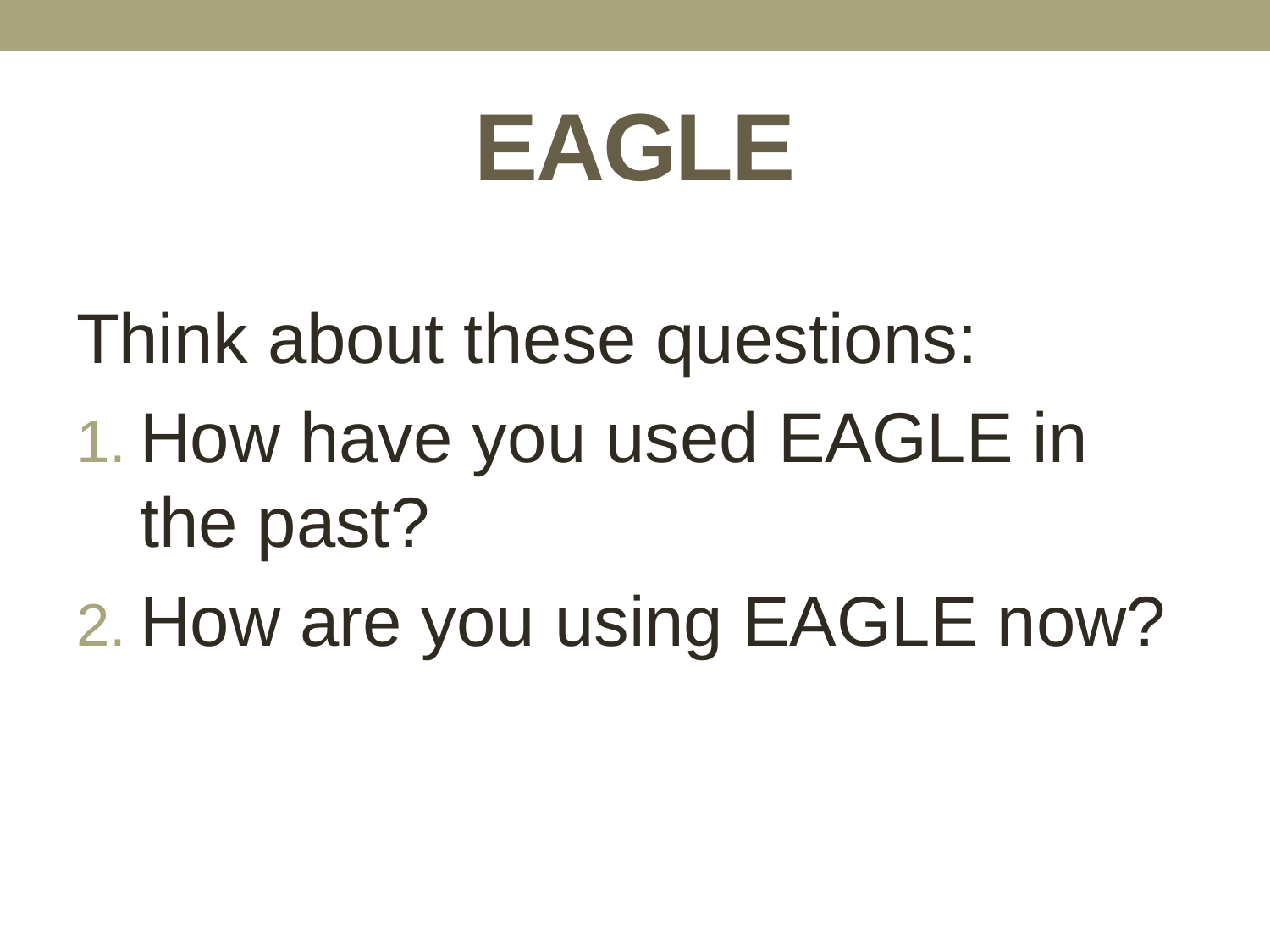

# EAGLE

Think about these questions:
How have you used EAGLE in the past?
How are you using EAGLE now?